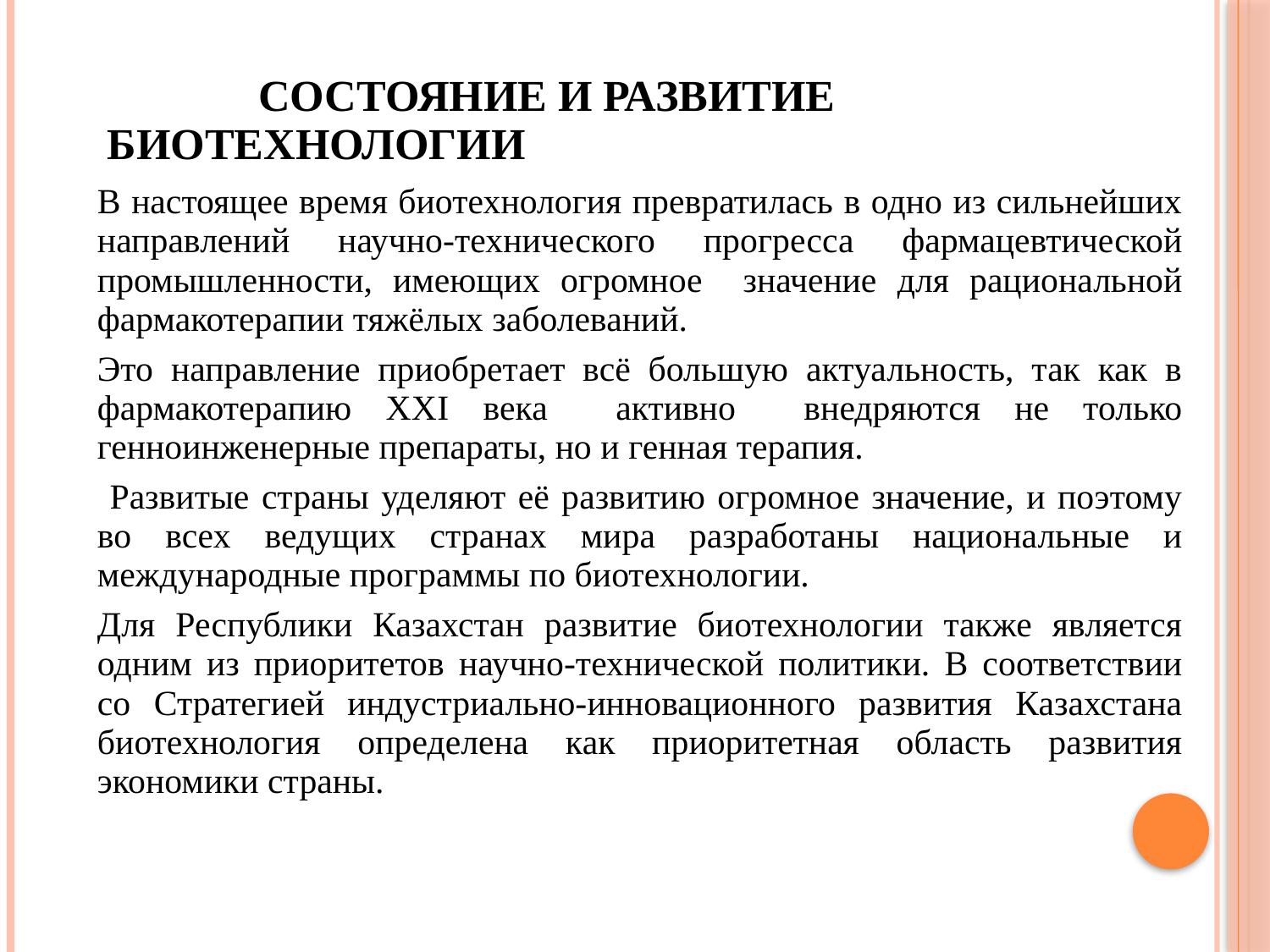

# Состояние и развитие биотехнологии
В настоящее время биотехнология превратилась в одно из сильнейших направлений научно-технического прогресса фармацевтической промышленности, имеющих огромное  значение для рациональной фармакотерапии тяжёлых заболеваний.
Это направление приобретает всё большую актуальность, так как в фармакотерапию ХХI века  активно  внедряются не только генноинженерные препараты, но и генная терапия.
 Развитые страны уделяют её развитию огромное значение, и поэтому во всех ведущих странах мира разработаны национальные и международные программы по биотехнологии.
Для Республики Казахстан развитие биотехнологии также является одним из приоритетов научно-технической политики. В соответствии со Стратегией индустриально-инновационного развития Казахстана биотехнология определена как приоритетная область развития экономики страны.